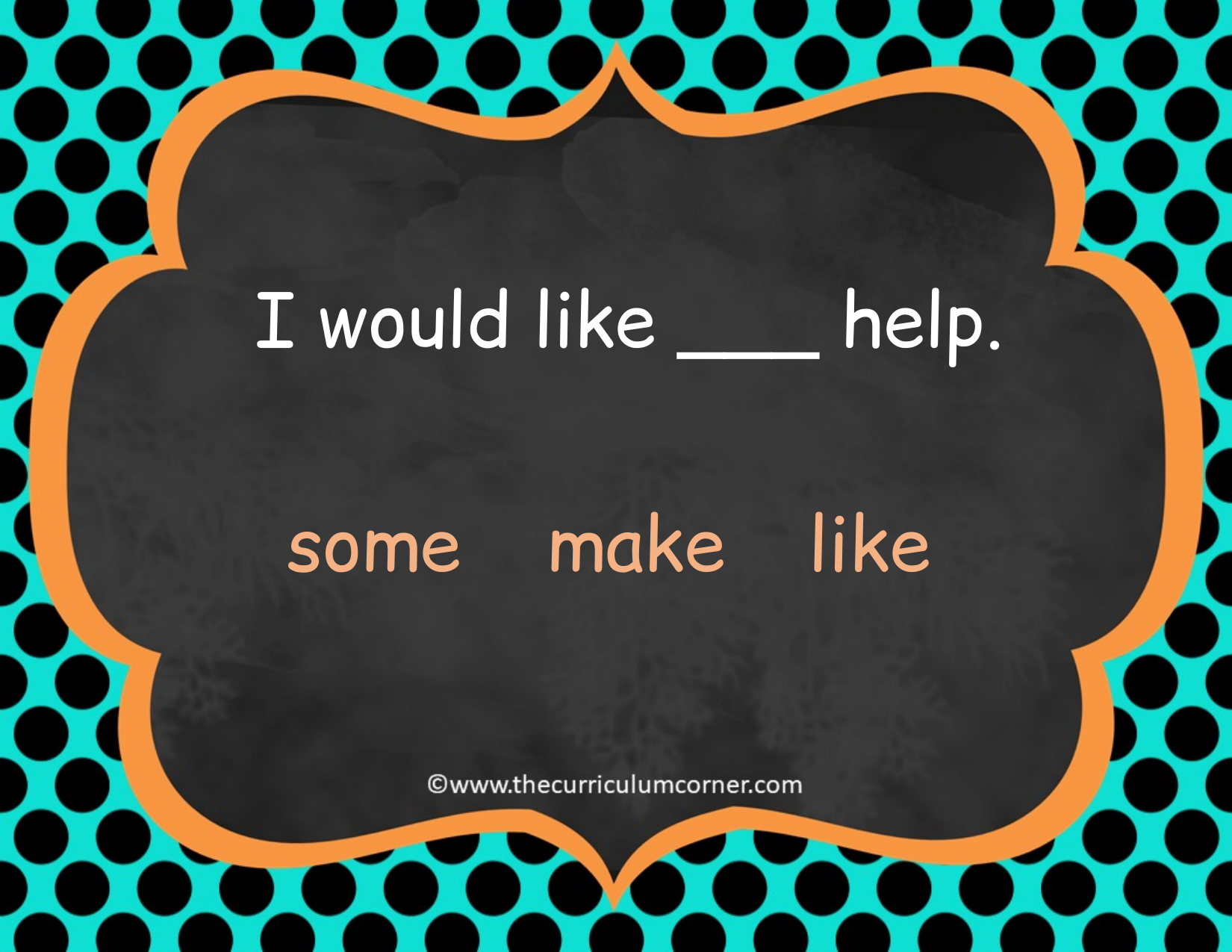

I would like ___ help.
some
make
like